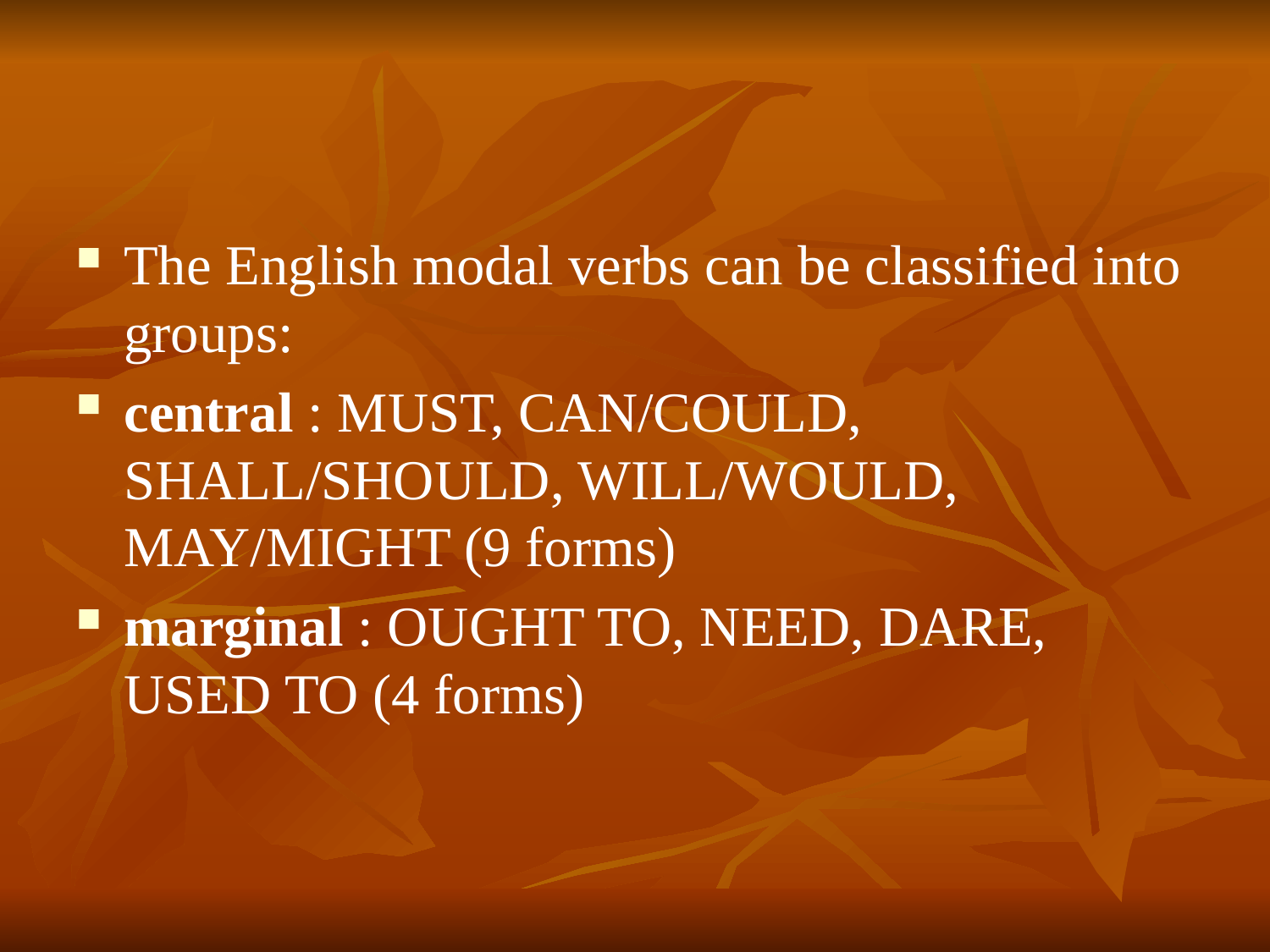

#
The English modal verbs can be classified into groups:
central : MUST, CAN/COULD, SHALL/SHOULD, WILL/WOULD, MAY/MIGHT (9 forms)
marginal : OUGHT TO, NEED, DARE, USED TO (4 forms)